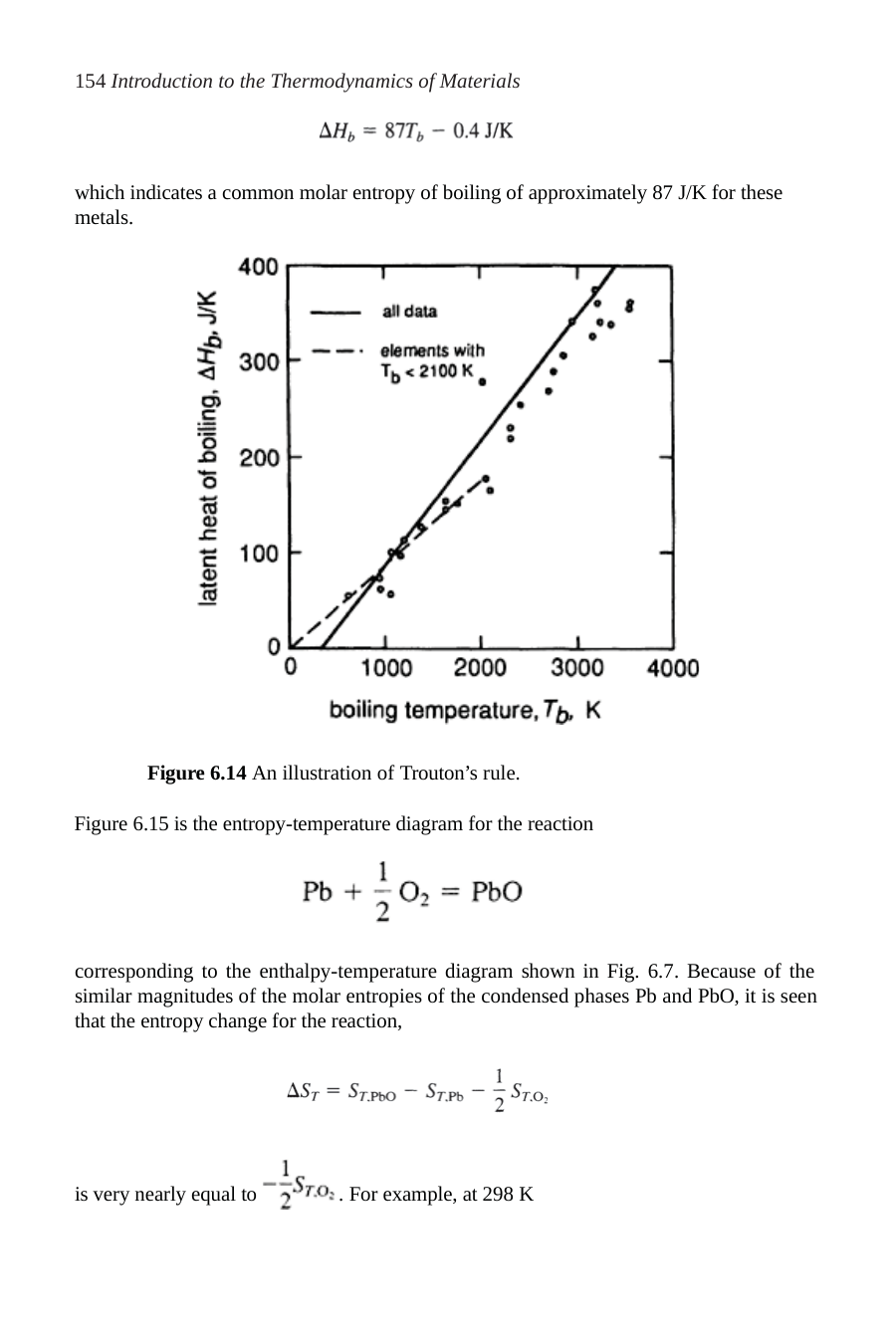

154 Introduction to the Thermodynamics of Materials

which indicates a common molar entropy of boiling of approximately 87 J/K for these  metals.

Figure 6.14 An illustration of Trouton’s rule.

Figure 6.15 is the entropy-temperature diagram for the reaction

corresponding to the enthalpy-temperature diagram shown in Fig. 6.7. Because of the  similar magnitudes of the molar entropies of the condensed phases Pb and PbO, it is seen  that the entropy change for the reaction,

is very nearly equal to
. For example, at 298 K